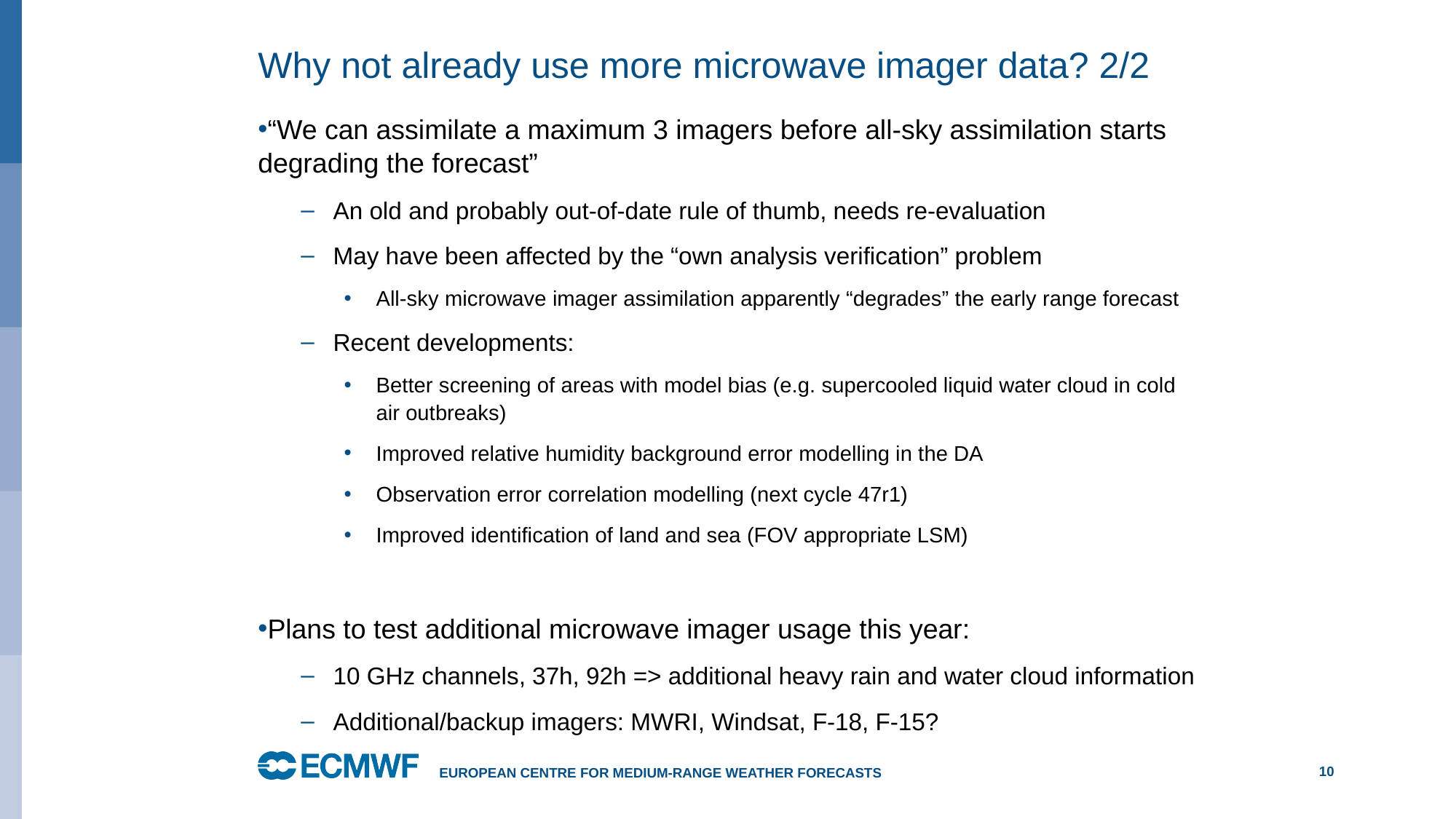

# Why not already use more microwave imager data? 2/2
“We can assimilate a maximum 3 imagers before all-sky assimilation starts degrading the forecast”
An old and probably out-of-date rule of thumb, needs re-evaluation
May have been affected by the “own analysis verification” problem
All-sky microwave imager assimilation apparently “degrades” the early range forecast
Recent developments:
Better screening of areas with model bias (e.g. supercooled liquid water cloud in cold air outbreaks)
Improved relative humidity background error modelling in the DA
Observation error correlation modelling (next cycle 47r1)
Improved identification of land and sea (FOV appropriate LSM)

Plans to test additional microwave imager usage this year:
10 GHz channels, 37h, 92h => additional heavy rain and water cloud information
Additional/backup imagers: MWRI, Windsat, F-18, F-15?

European Centre for Medium-Range Weather Forecasts
10